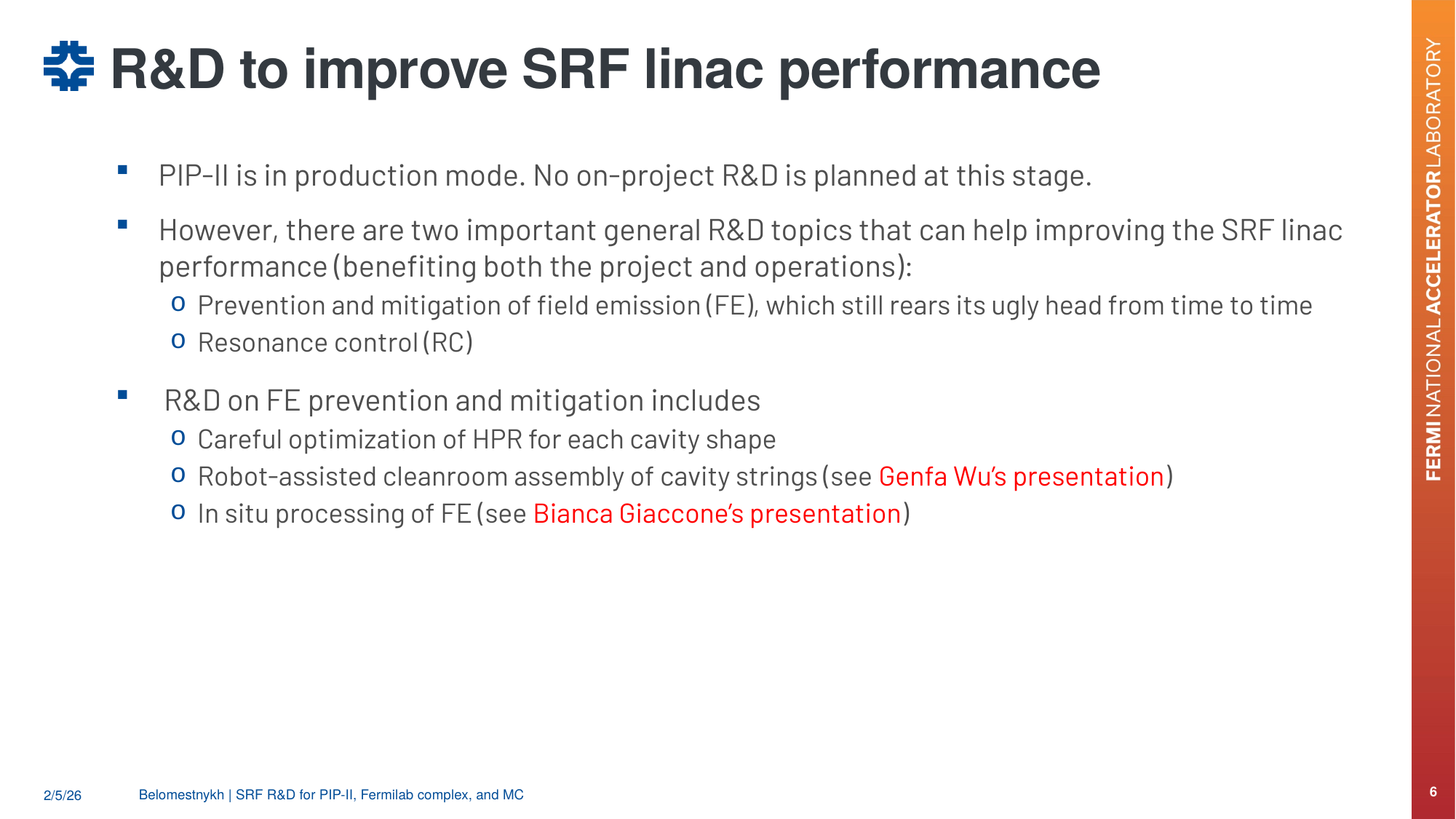

# R&D to improve SRF linac performance
PIP-II is in production mode. No on-project R&D is planned at this stage.
However, there are two important general R&D topics that can help improving the SRF linac performance (benefiting both the project and operations):
Prevention and mitigation of field emission (FE), which still rears its ugly head from time to time
Resonance control (RC)
R&D on FE prevention and mitigation includes
Careful optimization of HPR for each cavity shape
Robot-assisted cleanroom assembly of cavity strings (see Genfa Wu’s presentation)
In situ processing of FE (see Bianca Giaccone’s presentation)
Belomestnykh | SRF R&D for PIP-II, Fermilab complex, and MC
6
2/5/26